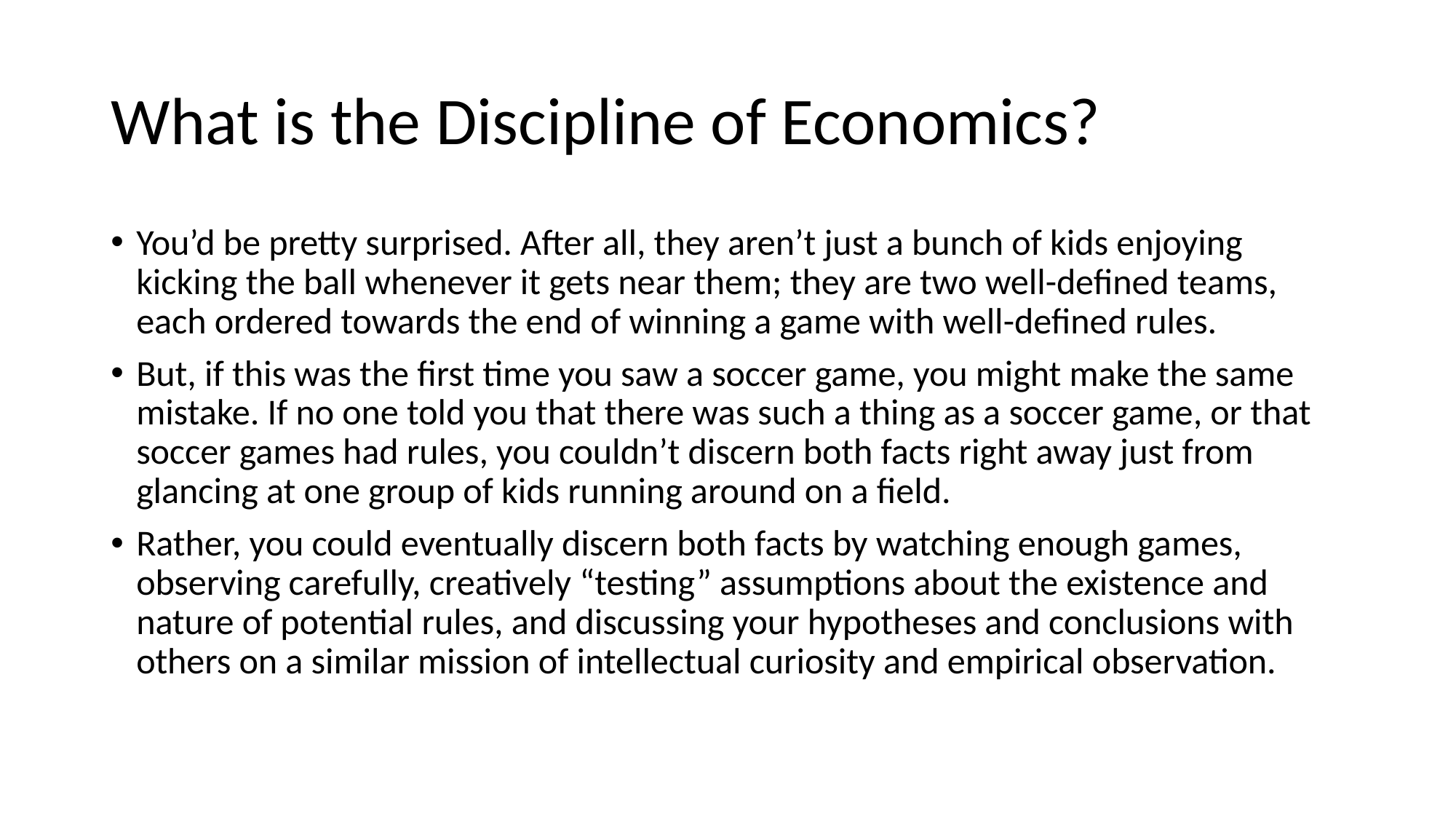

# What is the Discipline of Economics?
You’d be pretty surprised. After all, they aren’t just a bunch of kids enjoying kicking the ball whenever it gets near them; they are two well-defined teams, each ordered towards the end of winning a game with well-defined rules.
But, if this was the first time you saw a soccer game, you might make the same mistake. If no one told you that there was such a thing as a soccer game, or that soccer games had rules, you couldn’t discern both facts right away just from glancing at one group of kids running around on a field.
Rather, you could eventually discern both facts by watching enough games, observing carefully, creatively “testing” assumptions about the existence and nature of potential rules, and discussing your hypotheses and conclusions with others on a similar mission of intellectual curiosity and empirical observation.